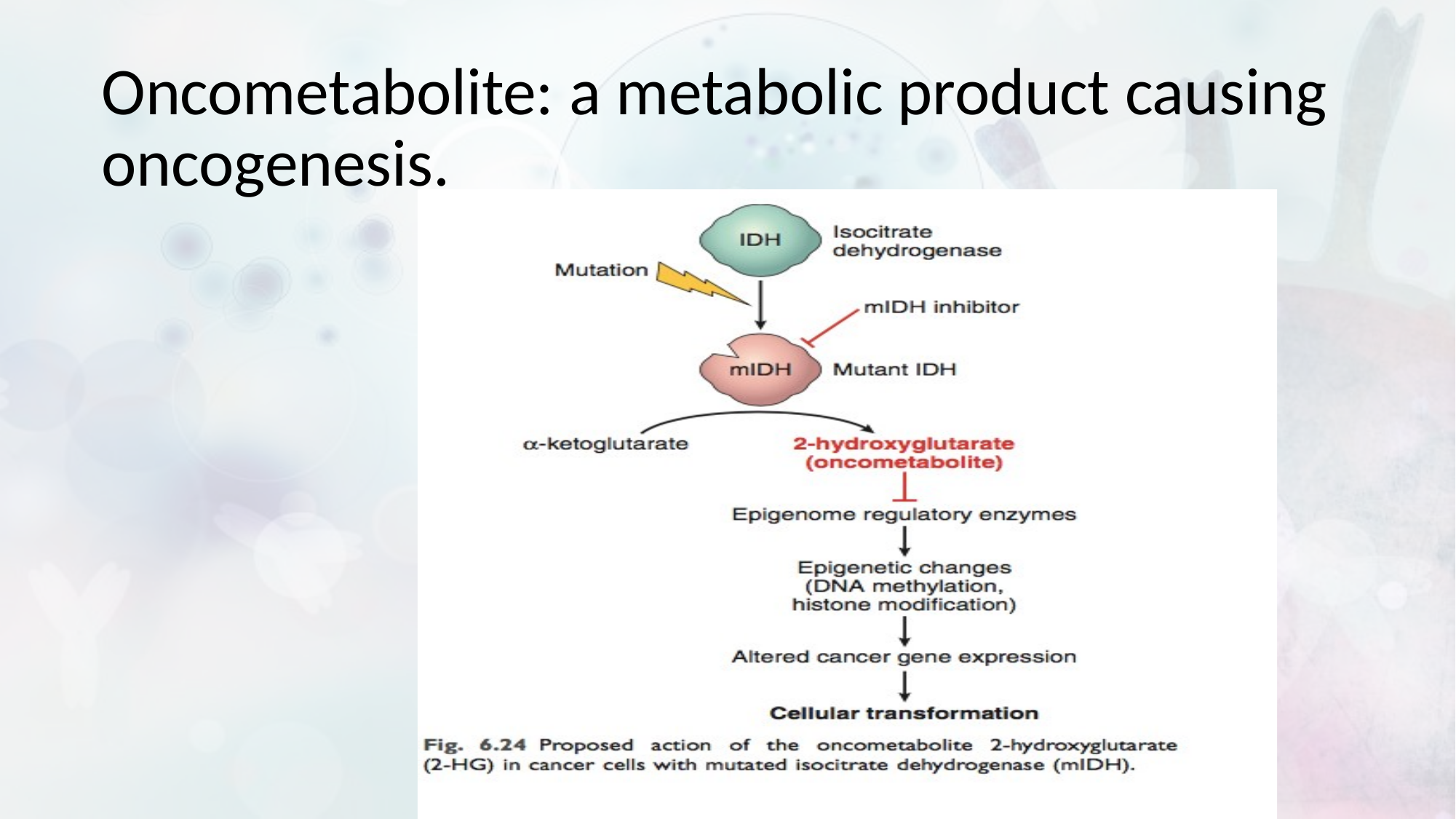

# Oncometabolite: a metabolic product causing  oncogenesis.